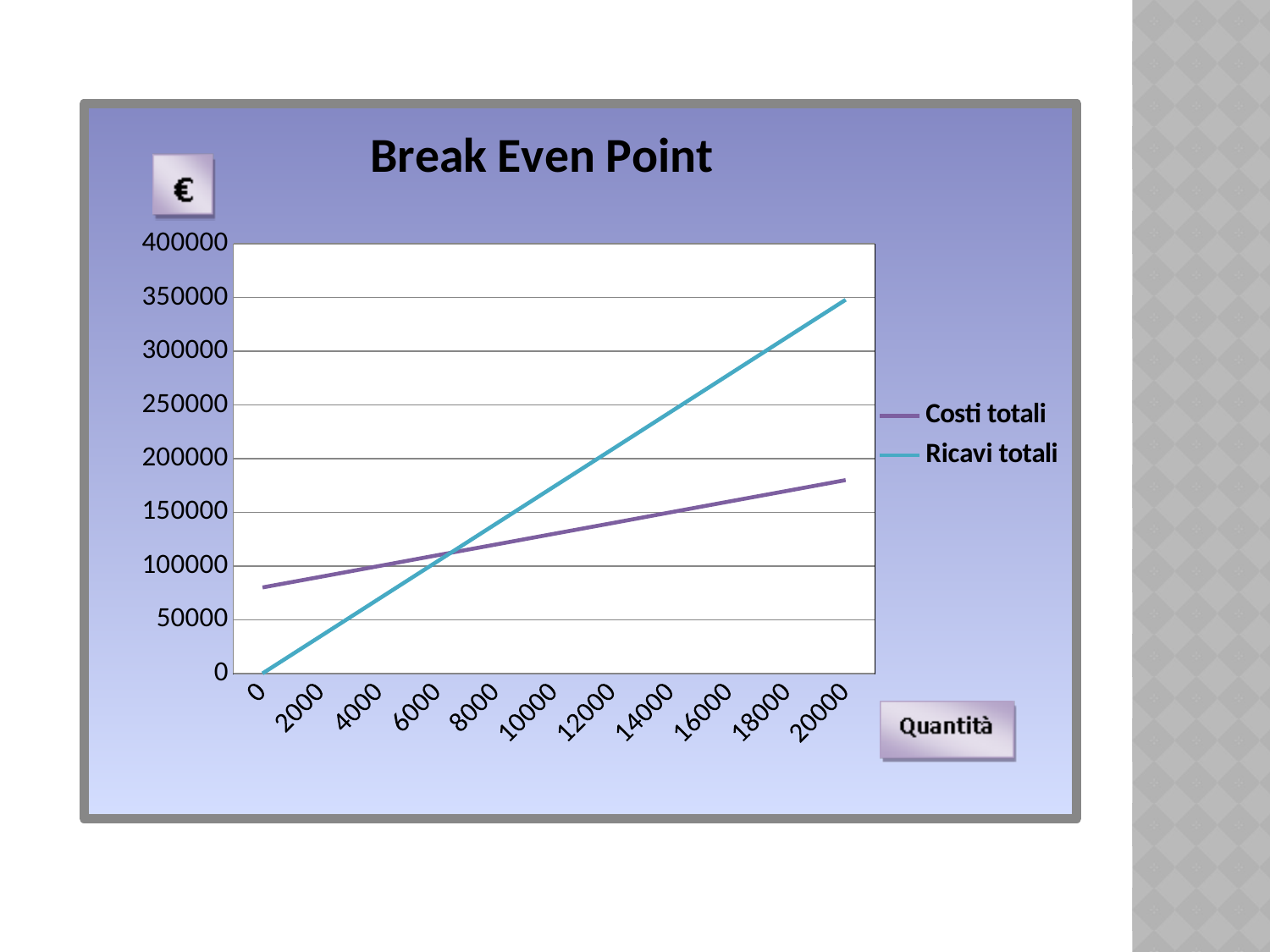

### Chart: Break Even Point

| Category | Costi totali | Ricavi totali |
|---|---|---|
| 0 | 80025.0 | 0.0 |
| 2000 | 90025.0 | 34800.0 |
| 4000 | 100025.0 | 69600.0 |
| 6000 | 110025.0 | 104400.0 |
| 8000 | 120025.0 | 139200.0 |
| 10000 | 130025.0 | 174000.0 |
| 12000 | 140025.0 | 208800.0 |
| 14000 | 150025.0 | 243600.0 |
| 16000 | 160025.0 | 278400.0 |
| 18000 | 170025.0 | 313200.0 |
| 20000 | 180025.0 | 348000.0 |